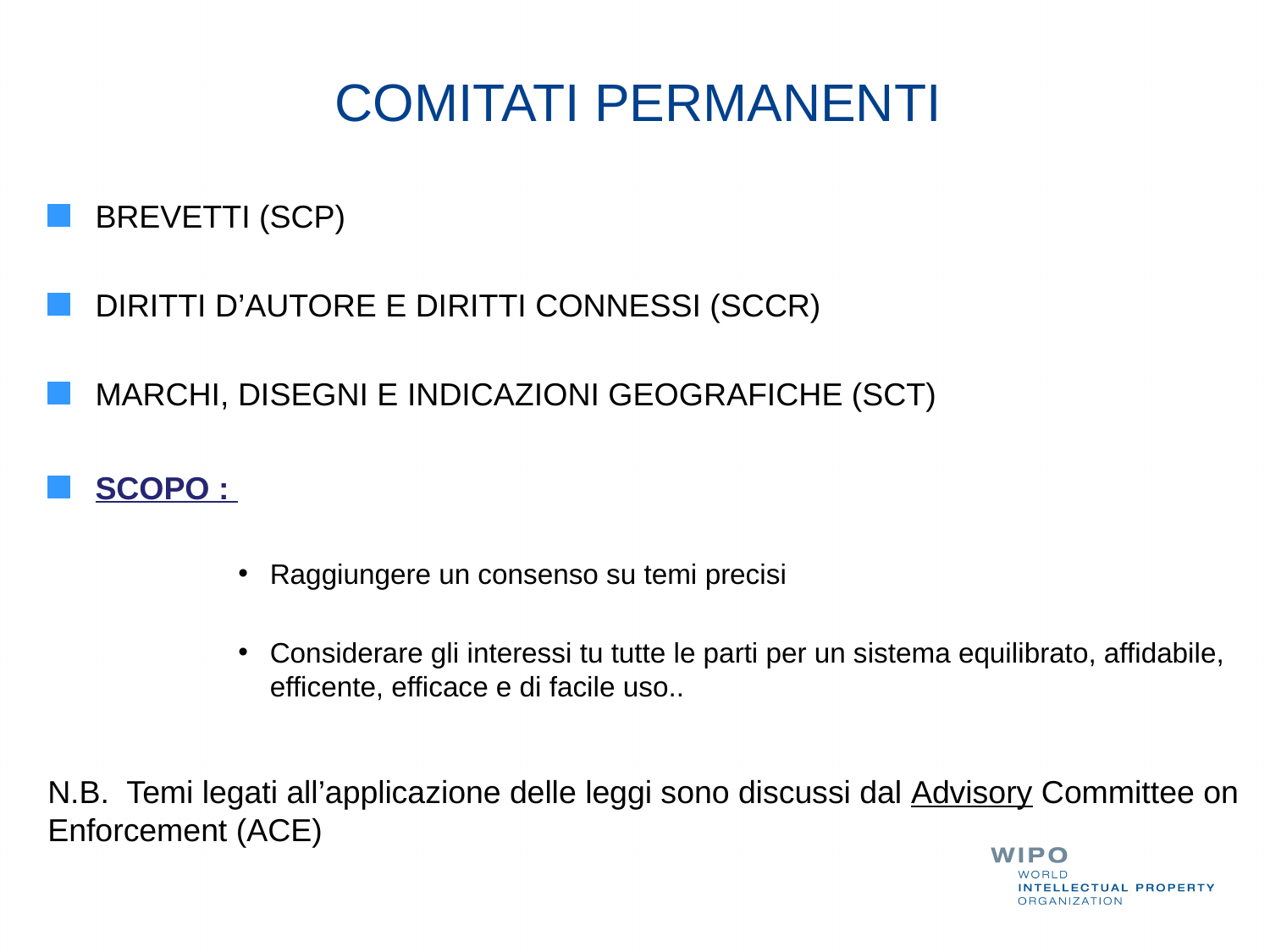

# COMITATI PERMANENTI
BREVETTI (SCP)

DIRITTI D’AUTORE E DIRITTI CONNESSI (SCCR)

MARCHI, DISEGNI E INDICAZIONI GEOGRAFICHE (SCT)

SCOPO :

Raggiungere un consenso su temi precisi

Considerare gli interessi tu tutte le parti per un sistema equilibrato, affidabile, efficente, efficace e di facile uso..

N.B.  Temi legati all’applicazione delle leggi sono discussi dal Advisory Committee on Enforcement (ACE)